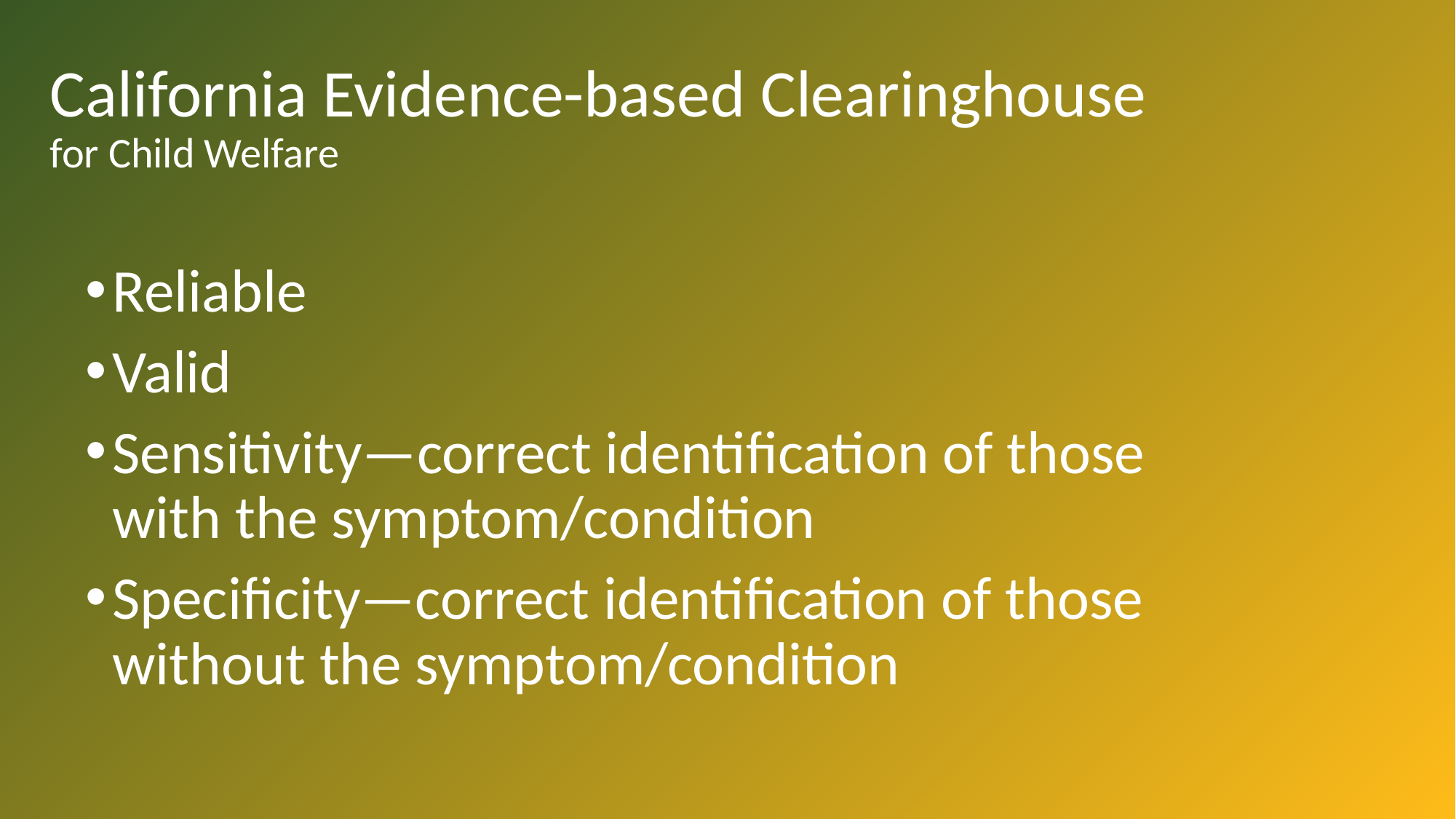

# California Evidence-based Clearinghouse for Child Welfare
Reliable
Valid
Sensitivity—correct identification of those with the symptom/condition
Specificity—correct identification of those without the symptom/condition